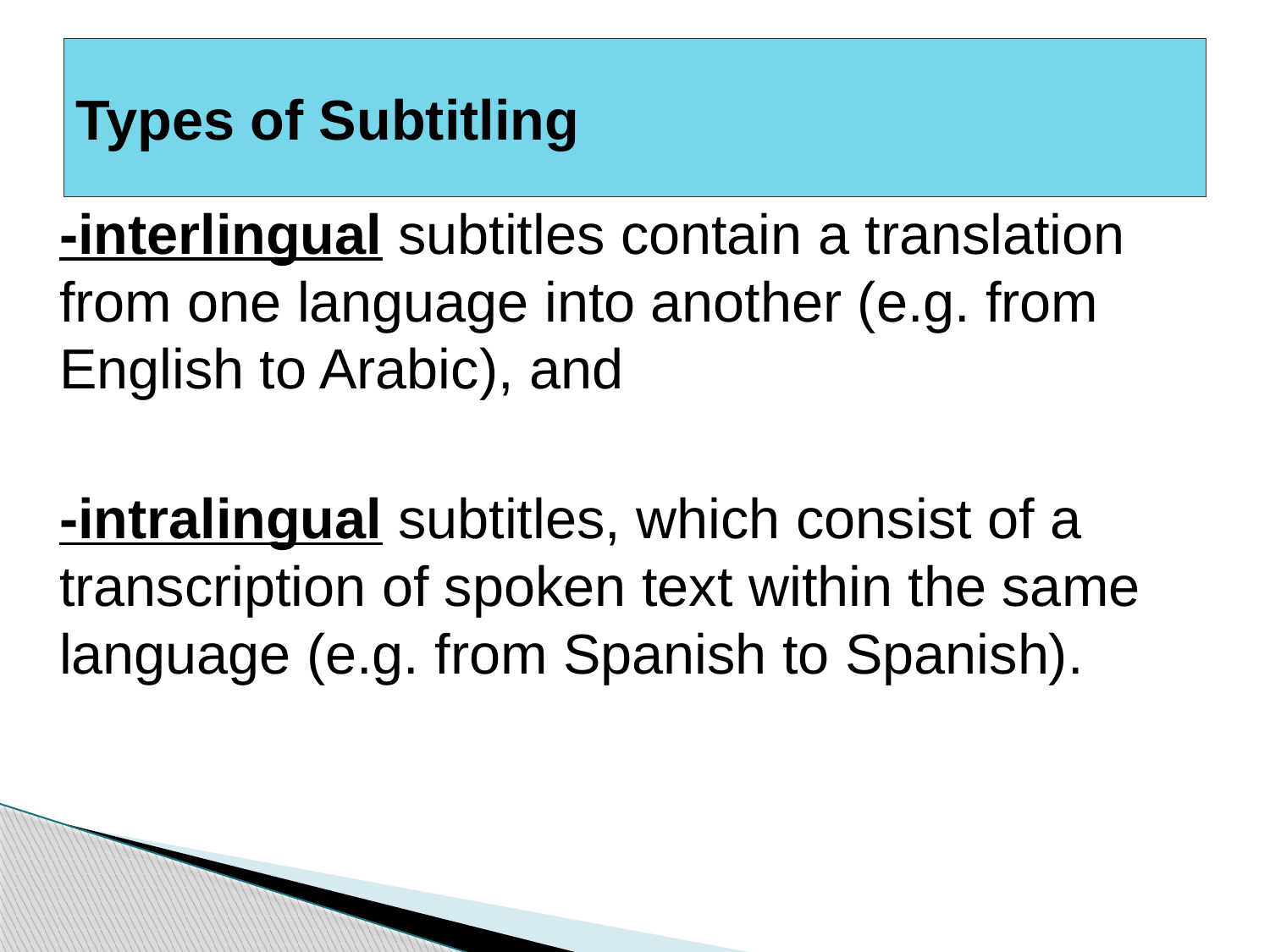

# Types of Subtitling
-interlingual subtitles contain a translation from one language into another (e.g. from English to Arabic), and

-intralingual subtitles, which consist of a transcription of spoken text within the same language (e.g. from Spanish to Spanish).